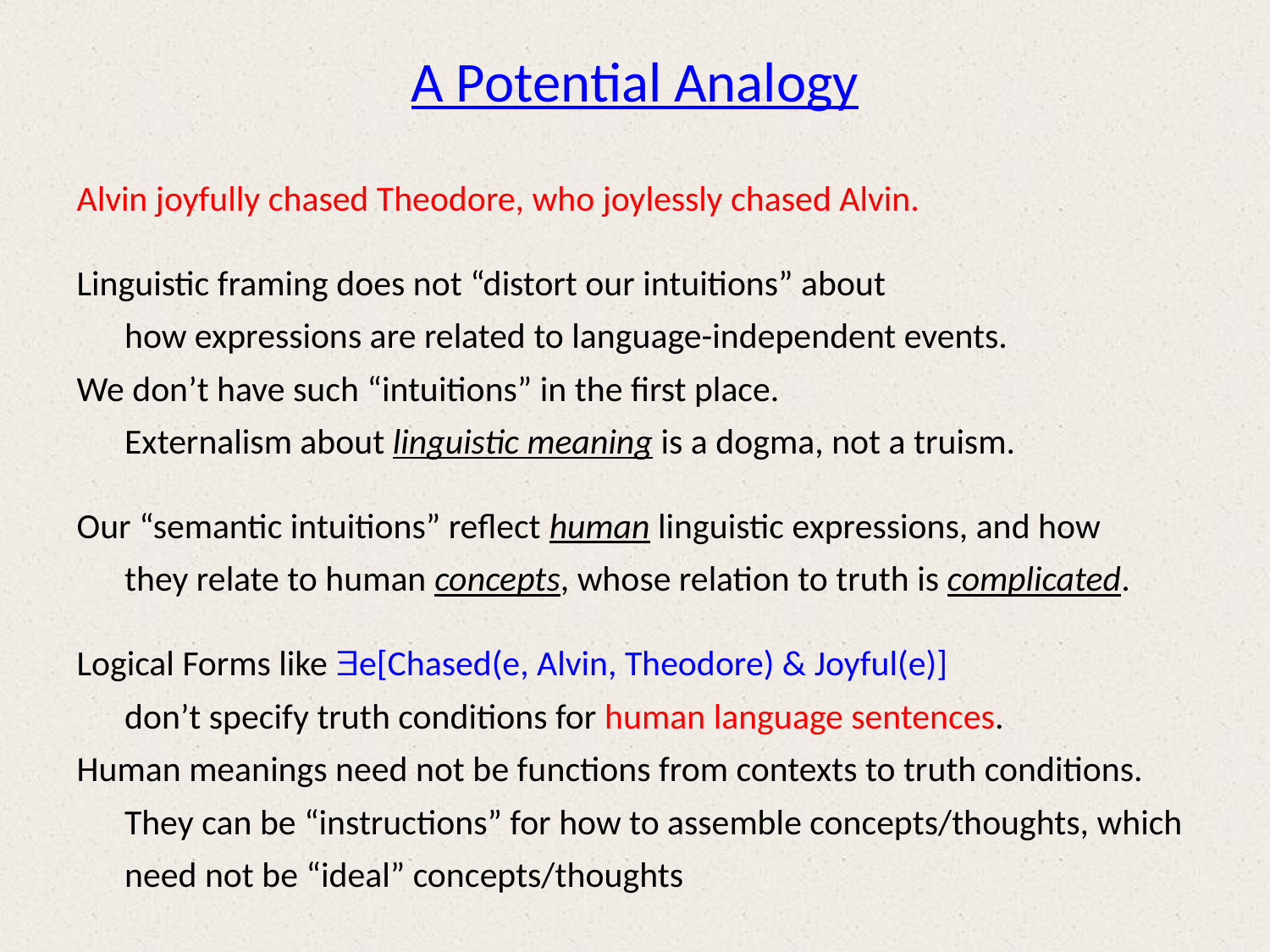

# A Potential Analogy
Alvin joyfully chased Theodore, who joylessly chased Alvin.
Linguistic framing does not “distort our intuitions” about
	how expressions are related to language-independent events.
We don’t have such “intuitions” in the first place.
	Externalism about linguistic meaning is a dogma, not a truism.

Our “semantic intuitions” reflect human linguistic expressions, and how
	they relate to human concepts, whose relation to truth is complicated.

Logical Forms like ∃e[Chased(e, Alvin, Theodore) & Joyful(e)]
	don’t specify truth conditions for human language sentences.
Human meanings need not be functions from contexts to truth conditions. They can be “instructions” for how to assemble concepts/thoughts, which need not be “ideal” concepts/thoughts